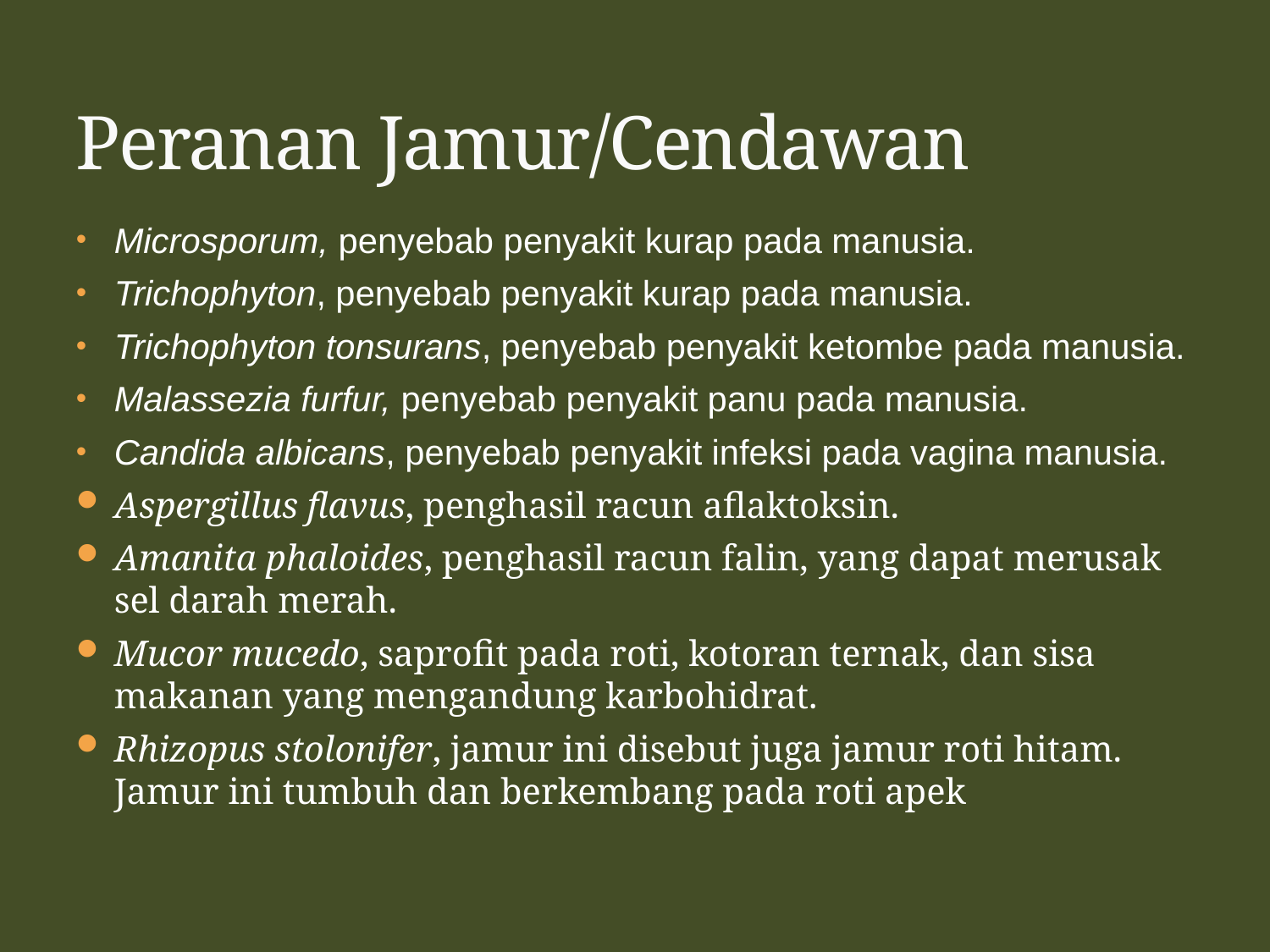

# Peranan Jamur/Cendawan
Microsporum, penyebab penyakit kurap pada manusia.
Trichophyton, penyebab penyakit kurap pada manusia.
Trichophyton tonsurans, penyebab penyakit ketombe pada manusia.
Malassezia furfur, penyebab penyakit panu pada manusia.
Candida albicans, penyebab penyakit infeksi pada vagina manusia.
Aspergillus flavus, penghasil racun aflaktoksin.
Amanita phaloides, penghasil racun falin, yang dapat merusak sel darah merah.
Mucor mucedo, saprofit pada roti, kotoran ternak, dan sisa makanan yang mengandung karbohidrat.
Rhizopus stolonifer, jamur ini disebut juga jamur roti hitam. Jamur ini tumbuh dan berkembang pada roti apek